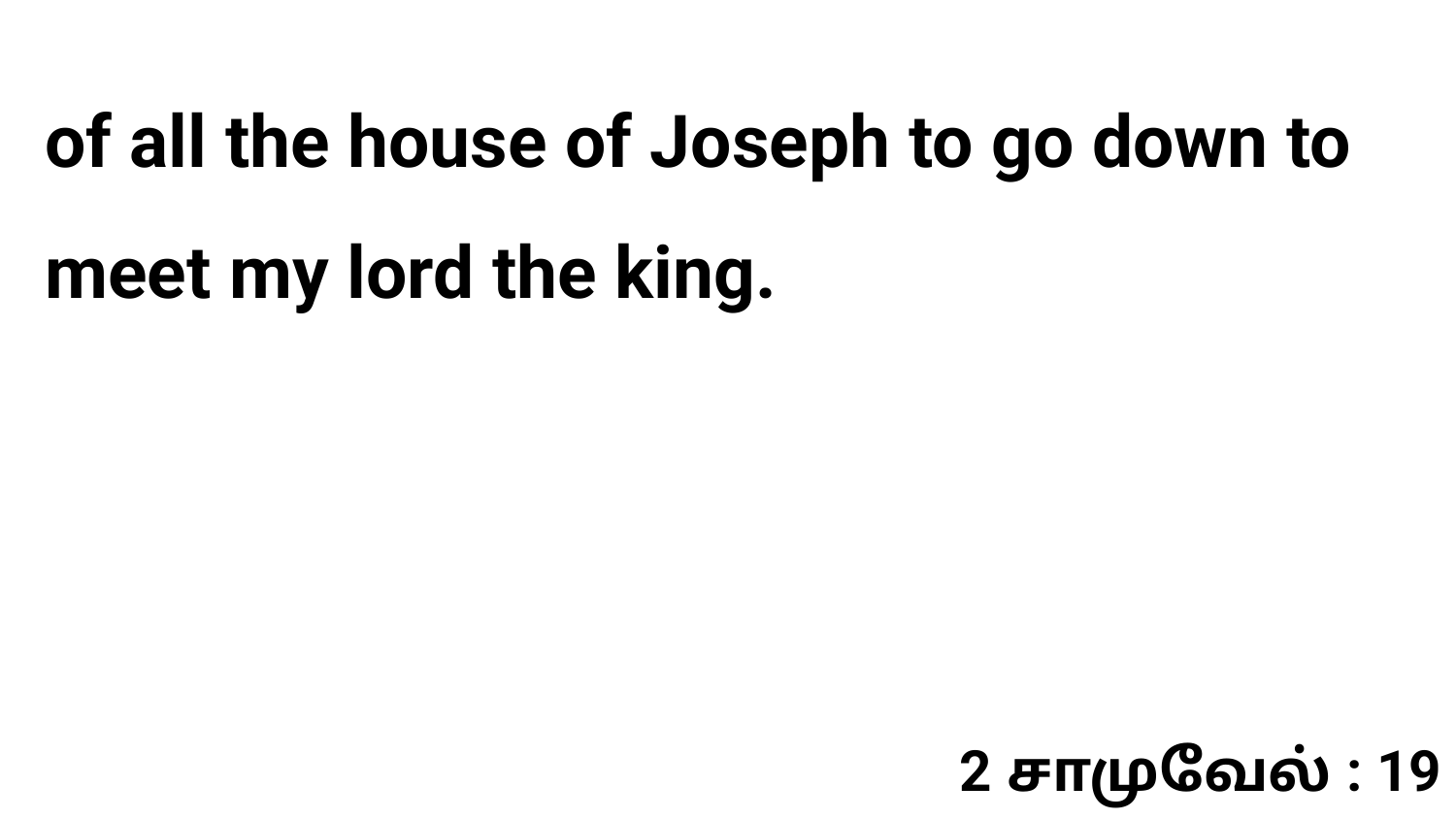

of all the house of Joseph to go down to meet my lord the king.
2 சாமுவேல் : 19